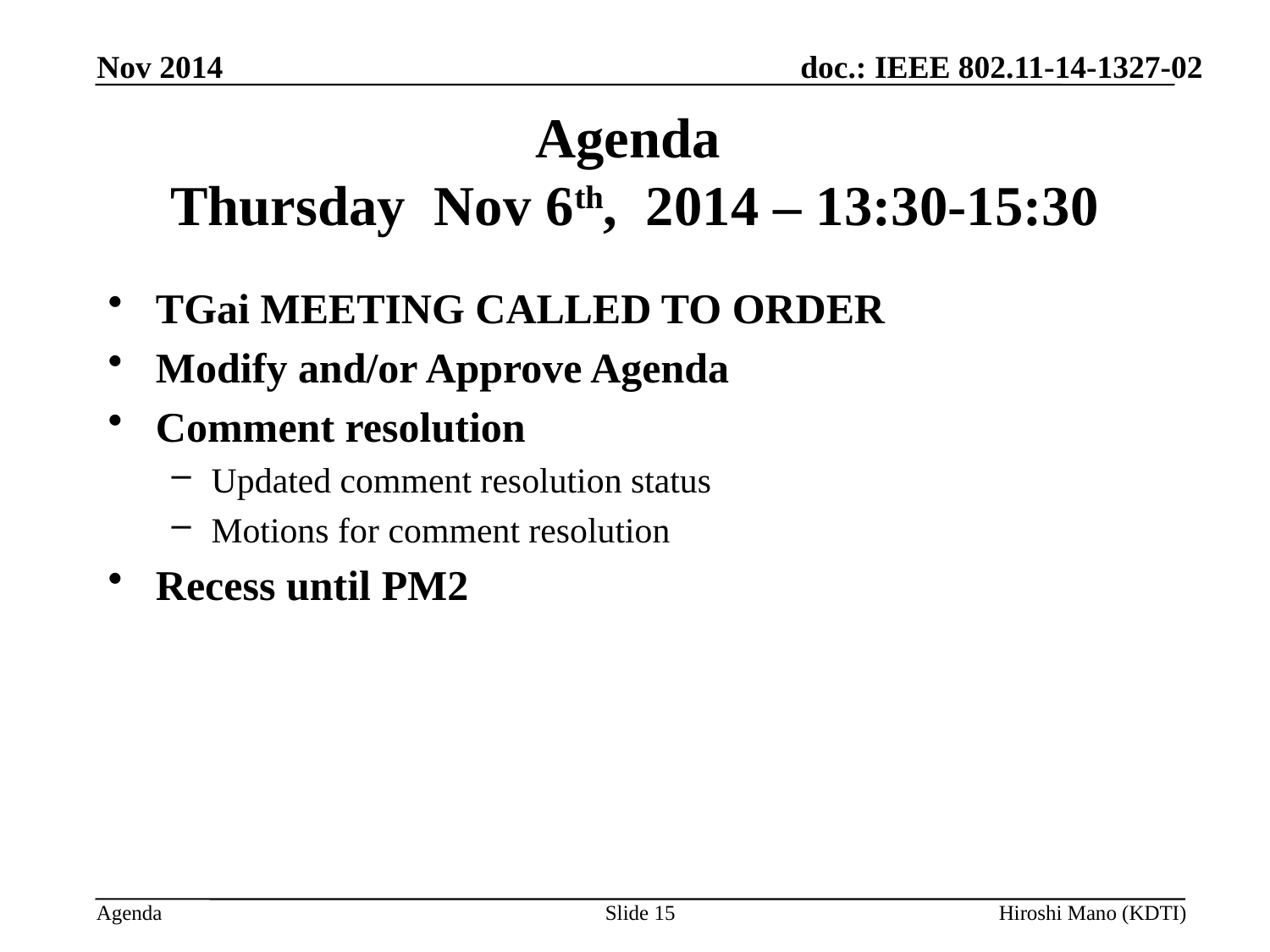

Nov 2014
# Agenda Thursday  Nov 6th,  2014 – 13:30-15:30
TGai MEETING CALLED TO ORDER
Modify and/or Approve Agenda
Comment resolution
Updated comment resolution status
Motions for comment resolution
Recess until PM2
Slide 15
Hiroshi Mano (KDTI)